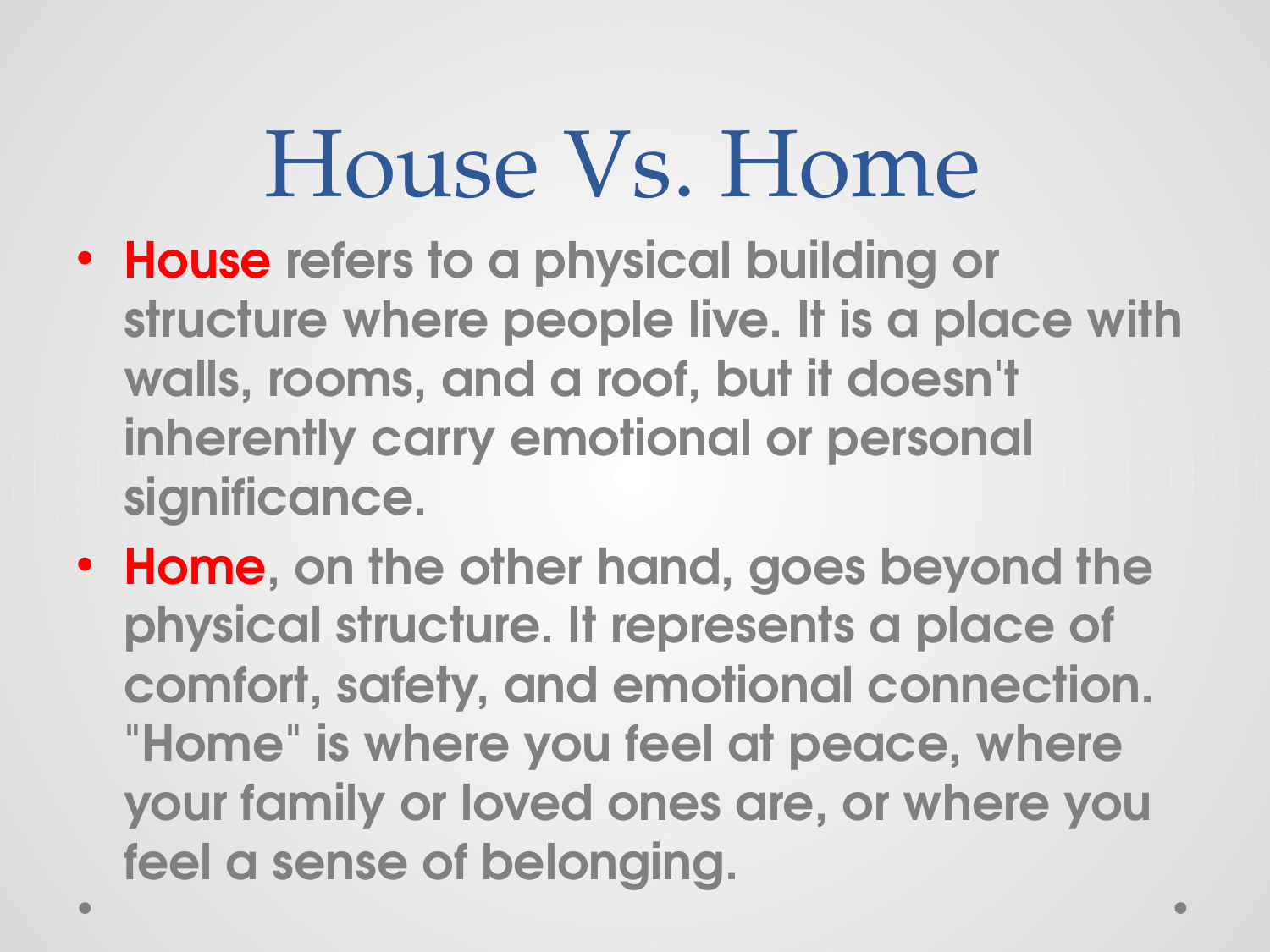

# House Vs. Home
House refers to a physical building or structure where people live. It is a place with walls, rooms, and a roof, but it doesn't inherently carry emotional or personal significance.
Home, on the other hand, goes beyond the physical structure. It represents a place of comfort, safety, and emotional connection. "Home" is where you feel at peace, where your family or loved ones are, or where you feel a sense of belonging.